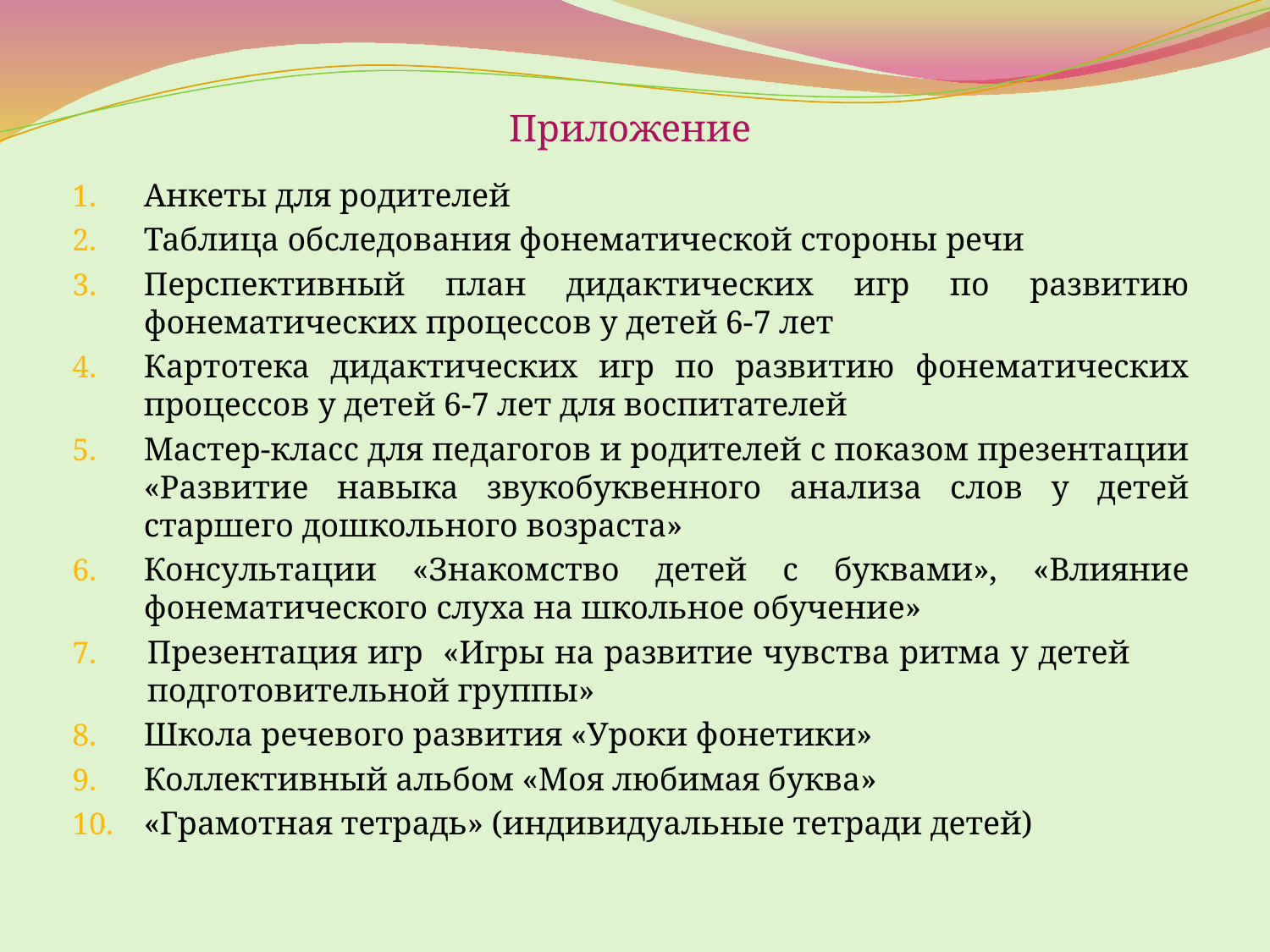

# Приложение
Анкеты для родителей
Таблица обследования фонематической стороны речи
Перспективный план дидактических игр по развитию фонематических процессов у детей 6-7 лет
Картотека дидактических игр по развитию фонематических процессов у детей 6-7 лет для воспитателей
Мастер-класс для педагогов и родителей с показом презентации «Развитие навыка звукобуквенного анализа слов у детей старшего дошкольного возраста»
Консультации «Знакомство детей с буквами», «Влияние фонематического слуха на школьное обучение»
Презентация игр  «Игры на развитие чувства ритма у детей       подготовительной группы»
Школа речевого развития «Уроки фонетики»
Коллективный альбом «Моя любимая буква»
«Грамотная тетрадь» (индивидуальные тетради детей)